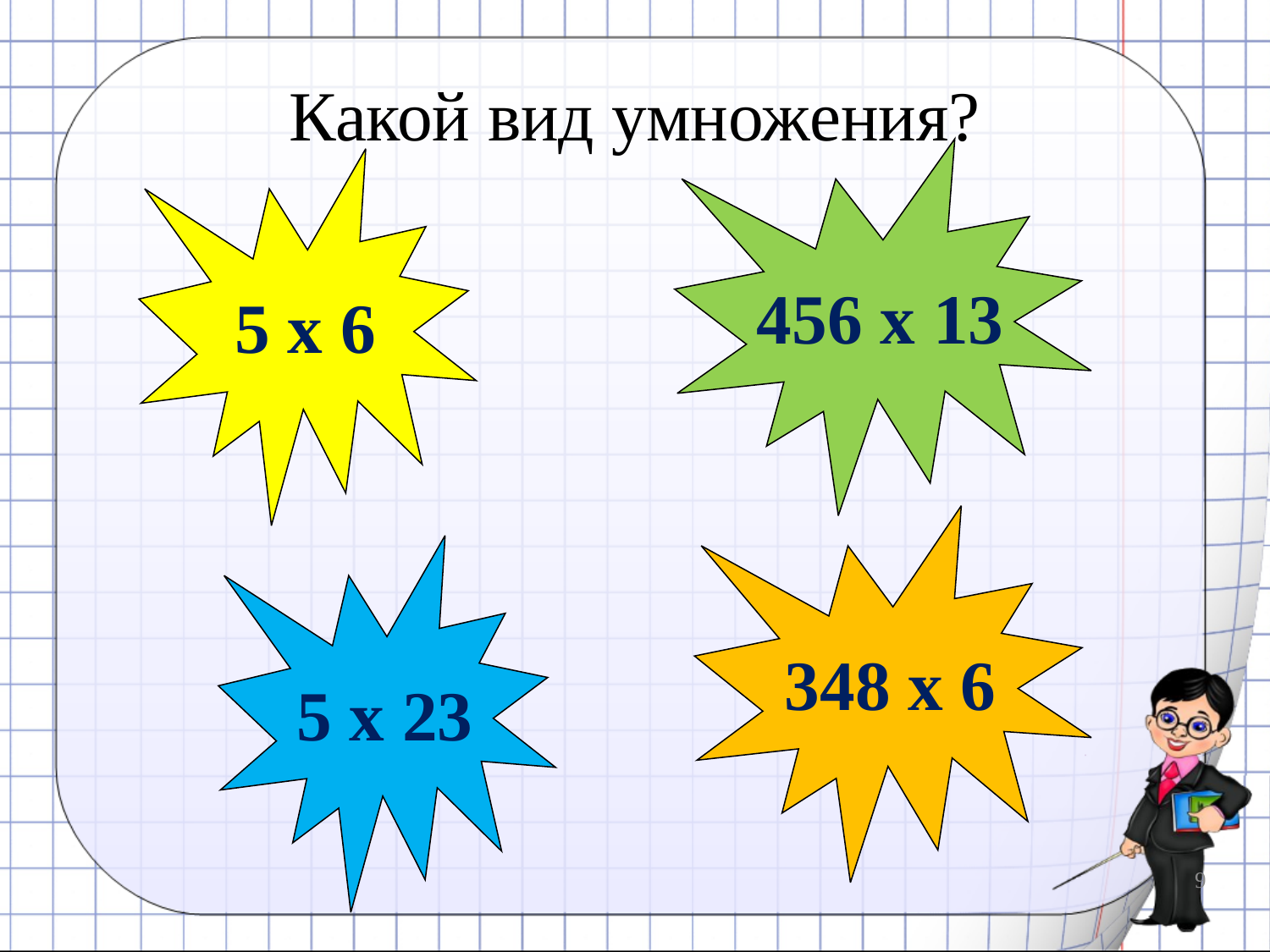

# Какой вид умножения?
456 x 13
5 x 6

348 x 6
5 x 23
9